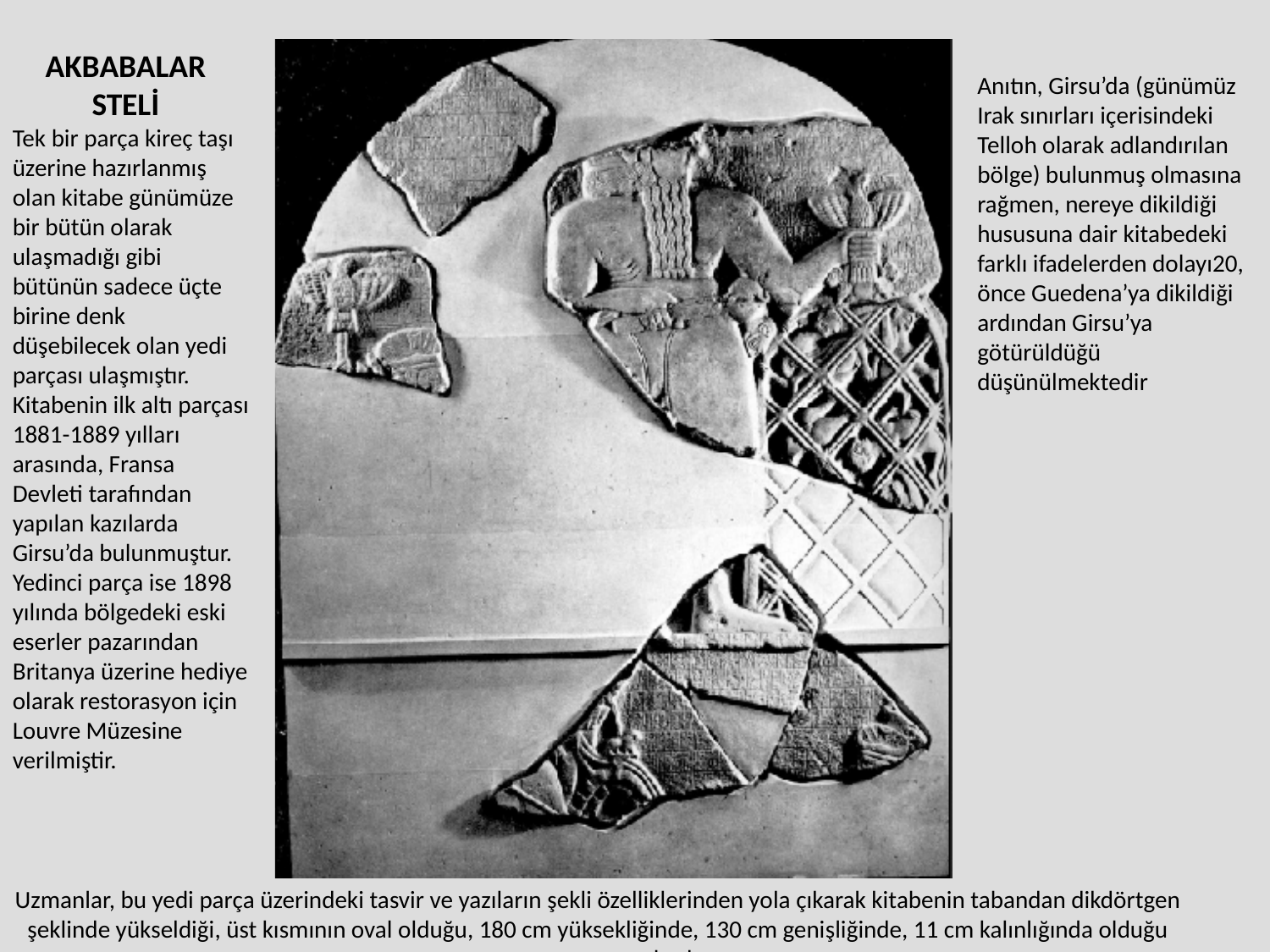

AKBABALAR
STELİ

Anıtın, Girsu’da (günümüz Irak sınırları içerisindeki Telloh olarak adlandırılan bölge) bulunmuş olmasına rağmen, nereye dikildiği hususuna dair kitabedeki farklı ifadelerden dolayı20, önce Guedena’ya dikildiği ardından Girsu’ya götürüldüğü düşünülmektedir
Tek bir parça kireç taşı üzerine hazırlanmış olan kitabe günümüze bir bütün olarak ulaşmadığı gibi bütünün sadece üçte birine denk düşebilecek olan yedi parçası ulaşmıştır. Kitabenin ilk altı parçası 1881-1889 yılları arasında, Fransa Devleti tarafından yapılan kazılarda Girsu’da bulunmuştur. Yedinci parça ise 1898 yılında bölgedeki eski eserler pazarından Britanya üzerine hediye olarak restorasyon için Louvre Müzesine verilmiştir.
Uzmanlar, bu yedi parça üzerindeki tasvir ve yazıların şekli özelliklerinden yola çıkarak kitabenin tabandan dikdörtgen şeklinde yükseldiği, üst kısmının oval olduğu, 180 cm yüksekliğinde, 130 cm genişliğinde, 11 cm kalınlığında olduğu sonucuna varmışlardır.